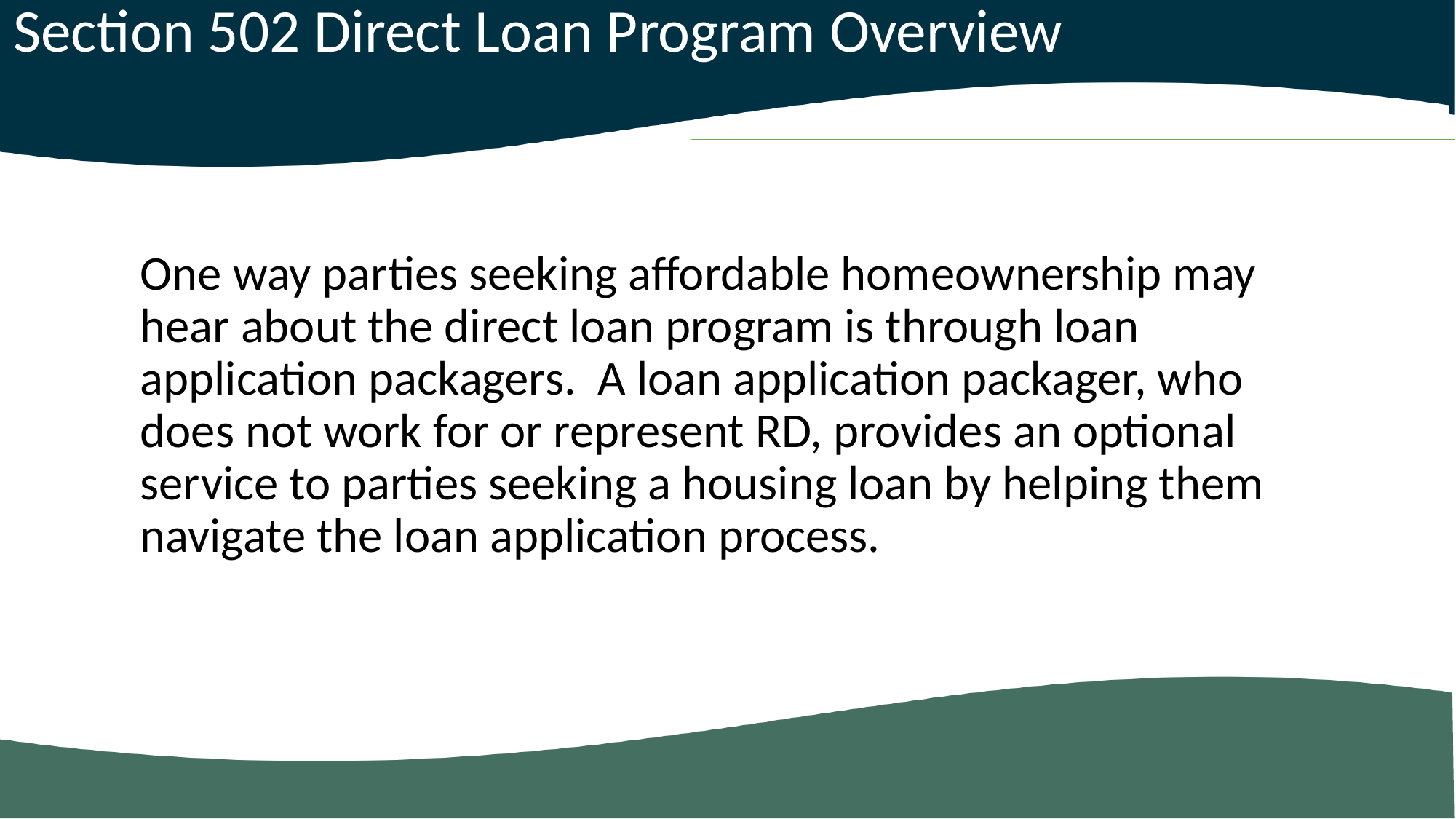

Section 502 Direct Loan Program Overview

One way parties seeking affordable homeownership may hear about the direct loan program is through loan application packagers.  A loan application packager, who does not work for or represent RD, provides an optional service to parties seeking a housing loan by helping them navigate the loan application process.